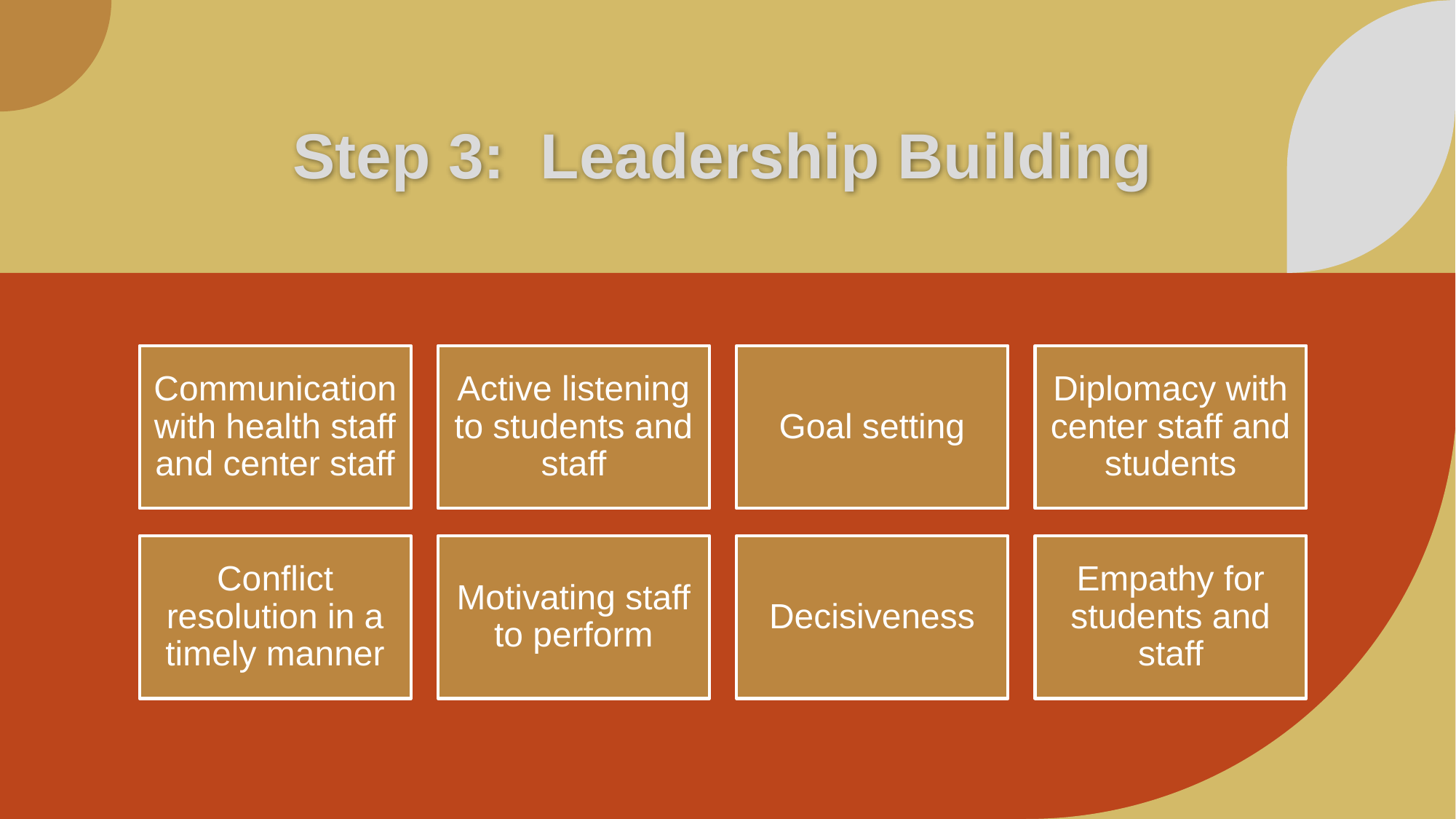

# Step 3:  Leadership Building
Communication with health staff and center staff
Active listening to students and staff
Goal setting
Diplomacy with center staff and students
Conflict resolution in a timely manner
Motivating staff to perform
Decisiveness
Empathy for students and staff